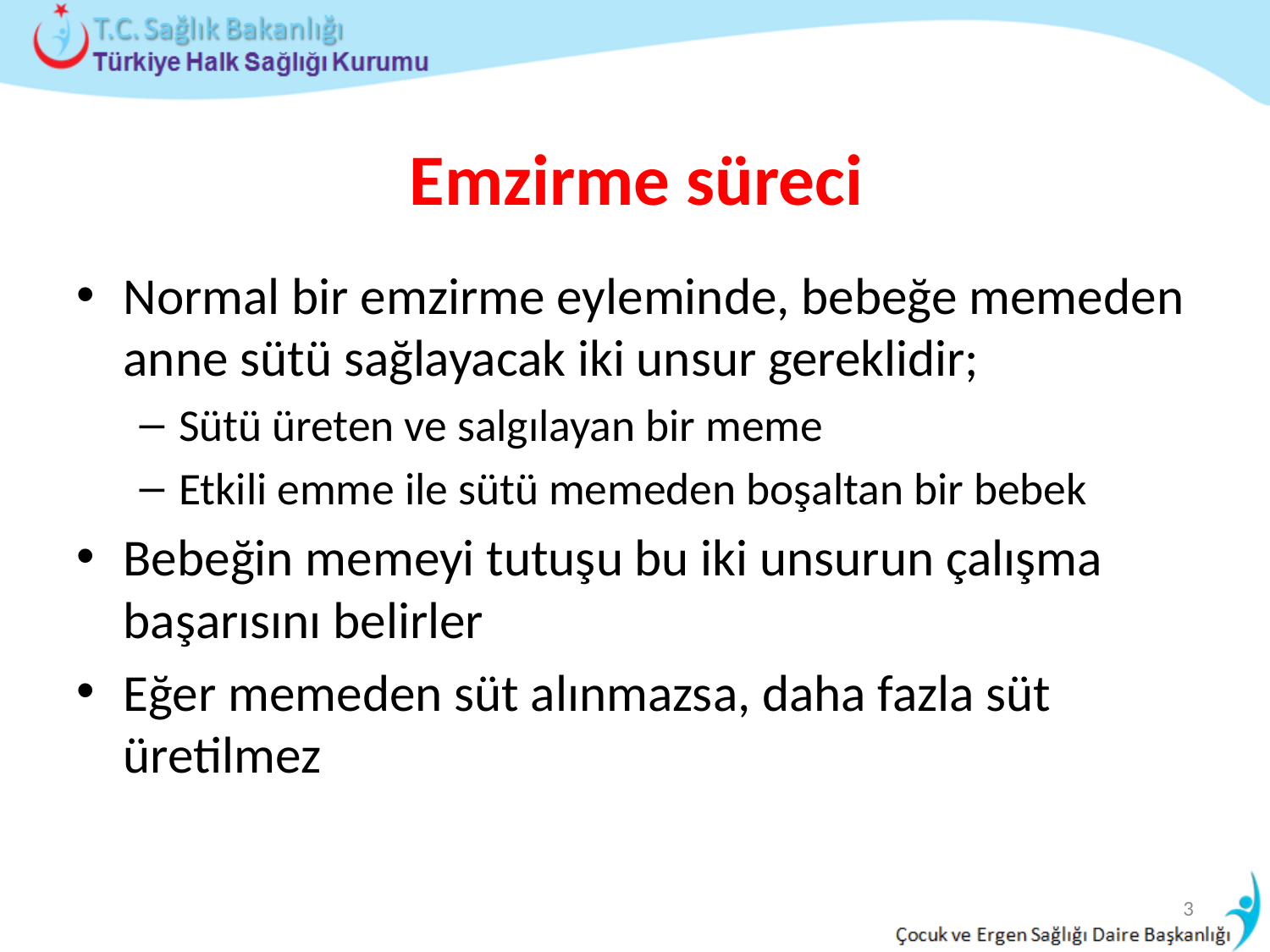

# Emzirme süreci
Normal bir emzirme eyleminde, bebeğe memeden anne sütü sağlayacak iki unsur gereklidir;
Sütü üreten ve salgılayan bir meme
Etkili emme ile sütü memeden boşaltan bir bebek
Bebeğin memeyi tutuşu bu iki unsurun çalışma başarısını belirler
Eğer memeden süt alınmazsa, daha fazla süt üretilmez
3